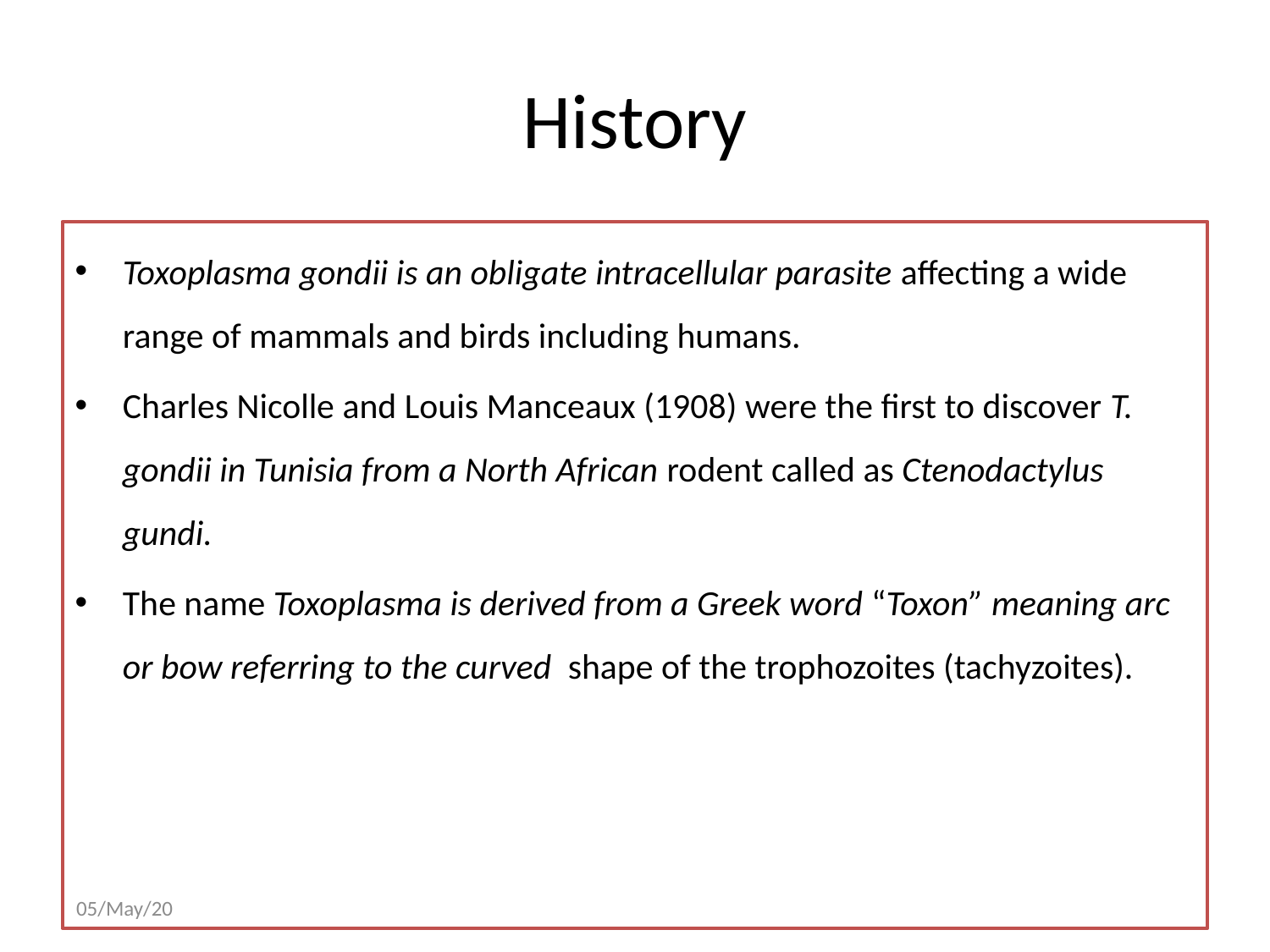

# History
Toxoplasma gondii is an obligate intracellular parasite affecting a wide range of mammals and birds including humans.
Charles Nicolle and Louis Manceaux (1908) were the first to discover T. gondii in Tunisia from a North African rodent called as Ctenodactylus gundi.
The name Toxoplasma is derived from a Greek word “Toxon” meaning arc or bow referring to the curved  shape of the trophozoites (tachyzoites).
05/May/20